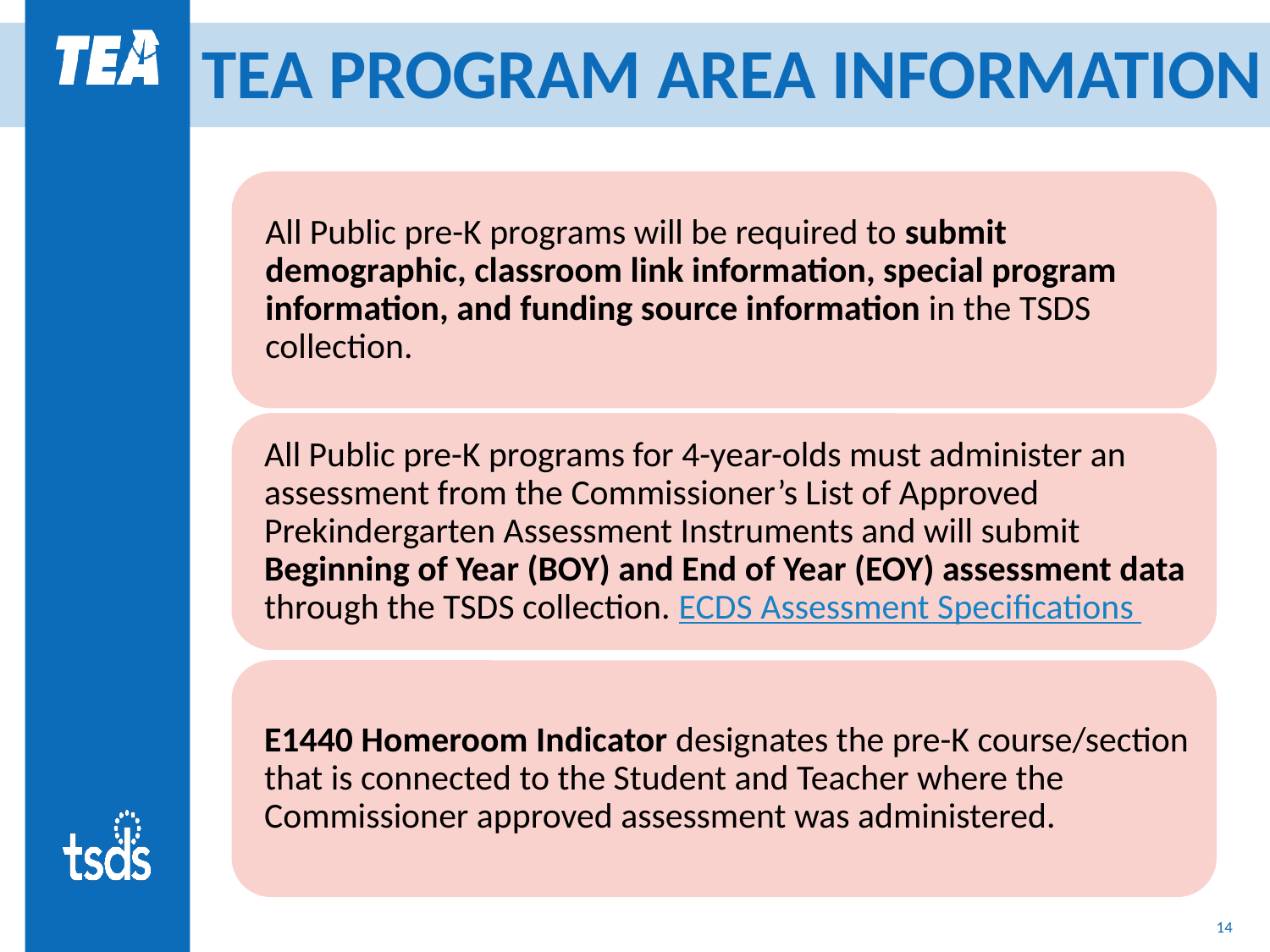

# TEA PROGRAM AREA INFORMATION
All Public pre-K programs will be required to submit demographic, classroom link information, special program information, and funding source information in the TSDS collection.
All Public pre-K programs for 4-year-olds must administer an assessment from the Commissioner’s List of Approved Prekindergarten Assessment Instruments and will submit Beginning of Year (BOY) and End of Year (EOY) assessment data through the TSDS collection. ECDS Assessment Specifications
E1440 Homeroom Indicator designates the pre-K course/section that is connected to the Student and Teacher where the Commissioner approved assessment was administered.
14